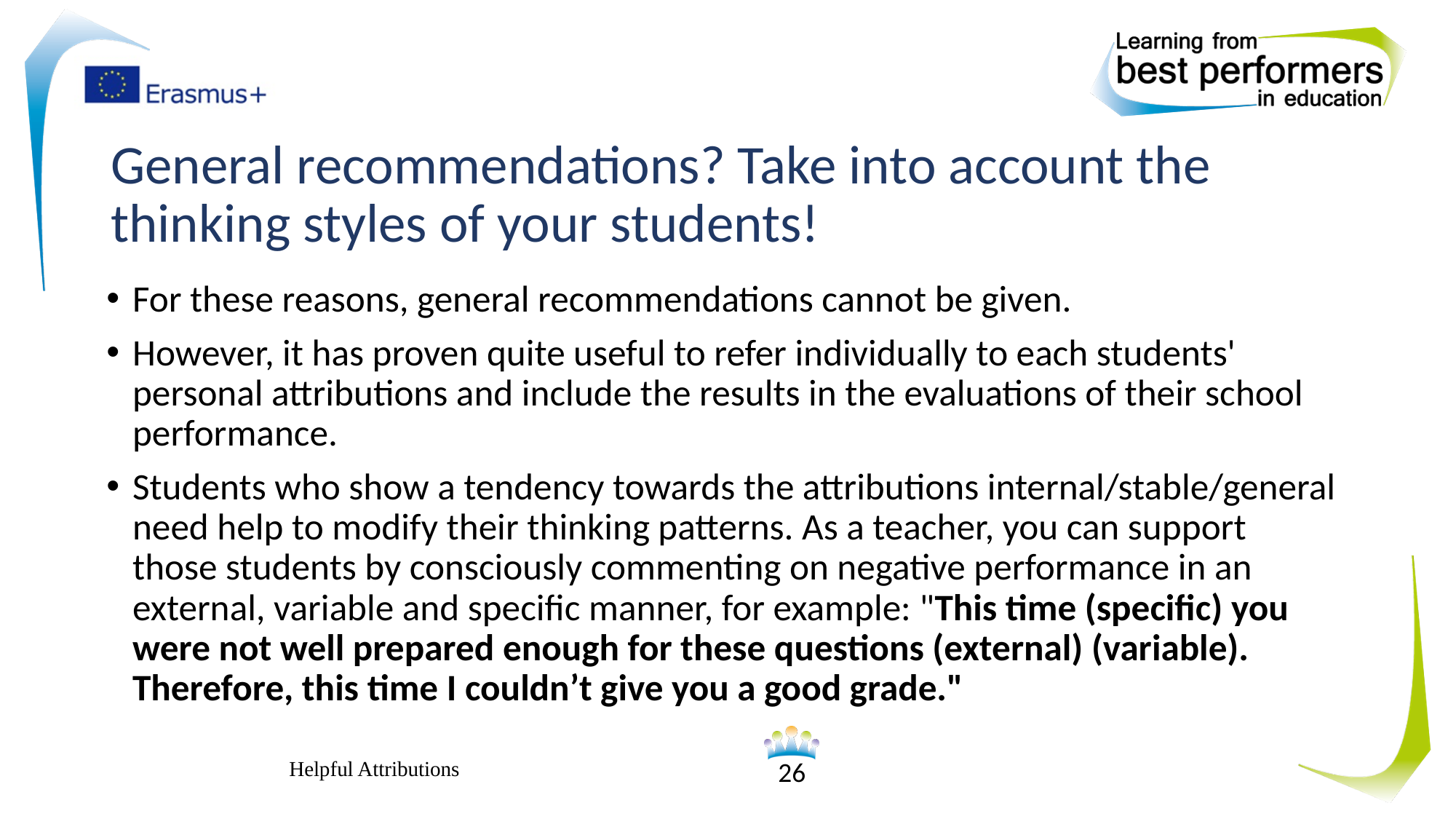

# General recommendations? Take into account the thinking styles of your students!
For these reasons, general recommendations cannot be given.
However, it has proven quite useful to refer individually to each students' personal attributions and include the results in the evaluations of their school performance.
Students who show a tendency towards the attributions internal/stable/general need help to modify their thinking patterns. As a teacher, you can support those students by consciously commenting on negative performance in an external, variable and specific manner, for example: "This time (specific) you were not well prepared enough for these questions (external) (variable). Therefore, this time I couldn’t give you a good grade."
Helpful Attributions
26